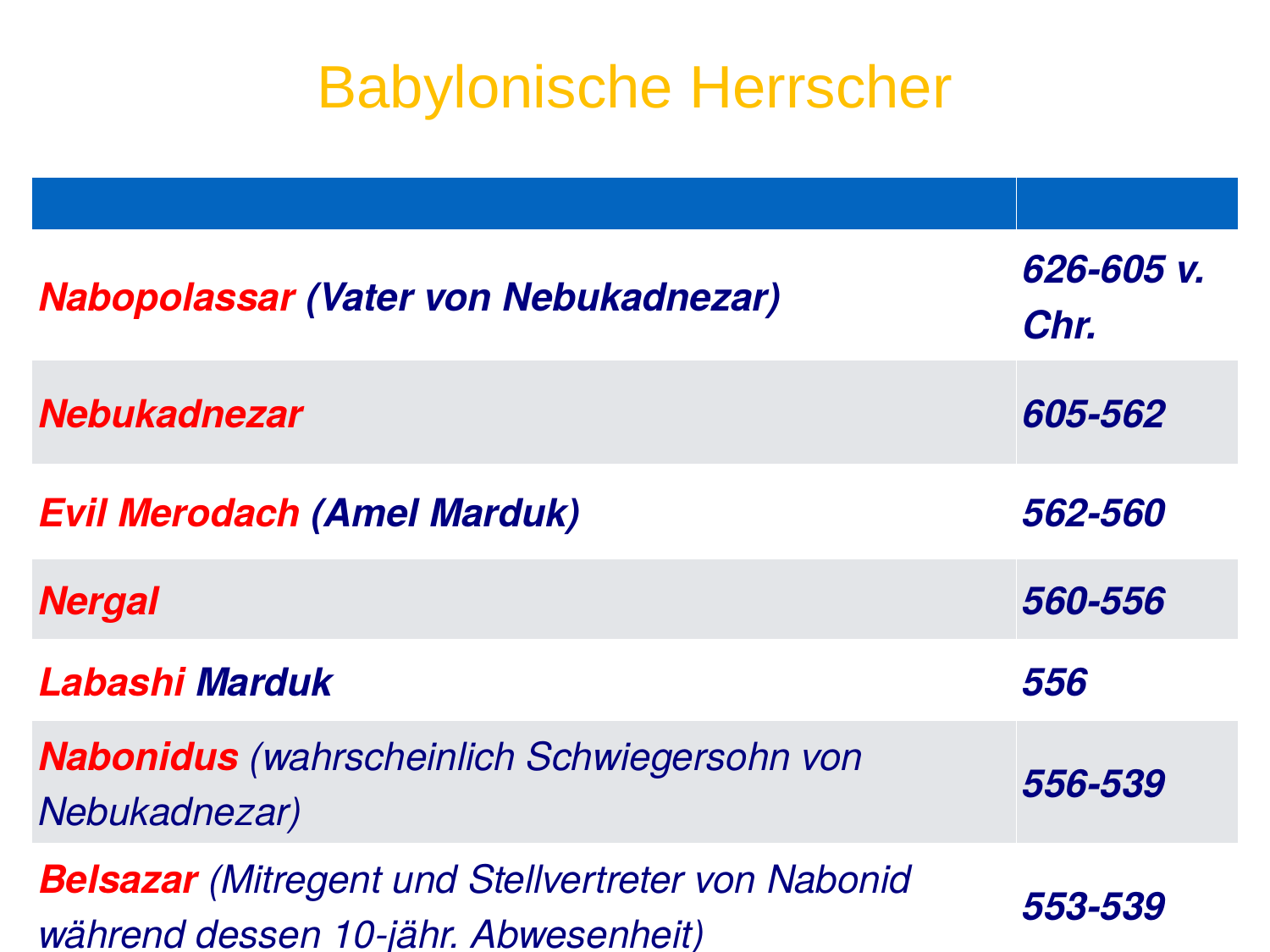

Babylonische Herrscher
|  |  |
| --- | --- |
| Nabopolassar (Vater von Nebukadnezar) | 626-605 v. Chr. |
| Nebukadnezar | 605-562 |
| Evil Merodach (Amel Marduk) | 562-560 |
| Nergal | 560-556 |
| Labashi Marduk | 556 |
| Nabonidus (wahrscheinlich Schwiegersohn von Nebukadnezar) | 556-539 |
| Belsazar (Mitregent und Stellvertreter von Nabonid während dessen 10-jähr. Abwesenheit) | 553-539 |